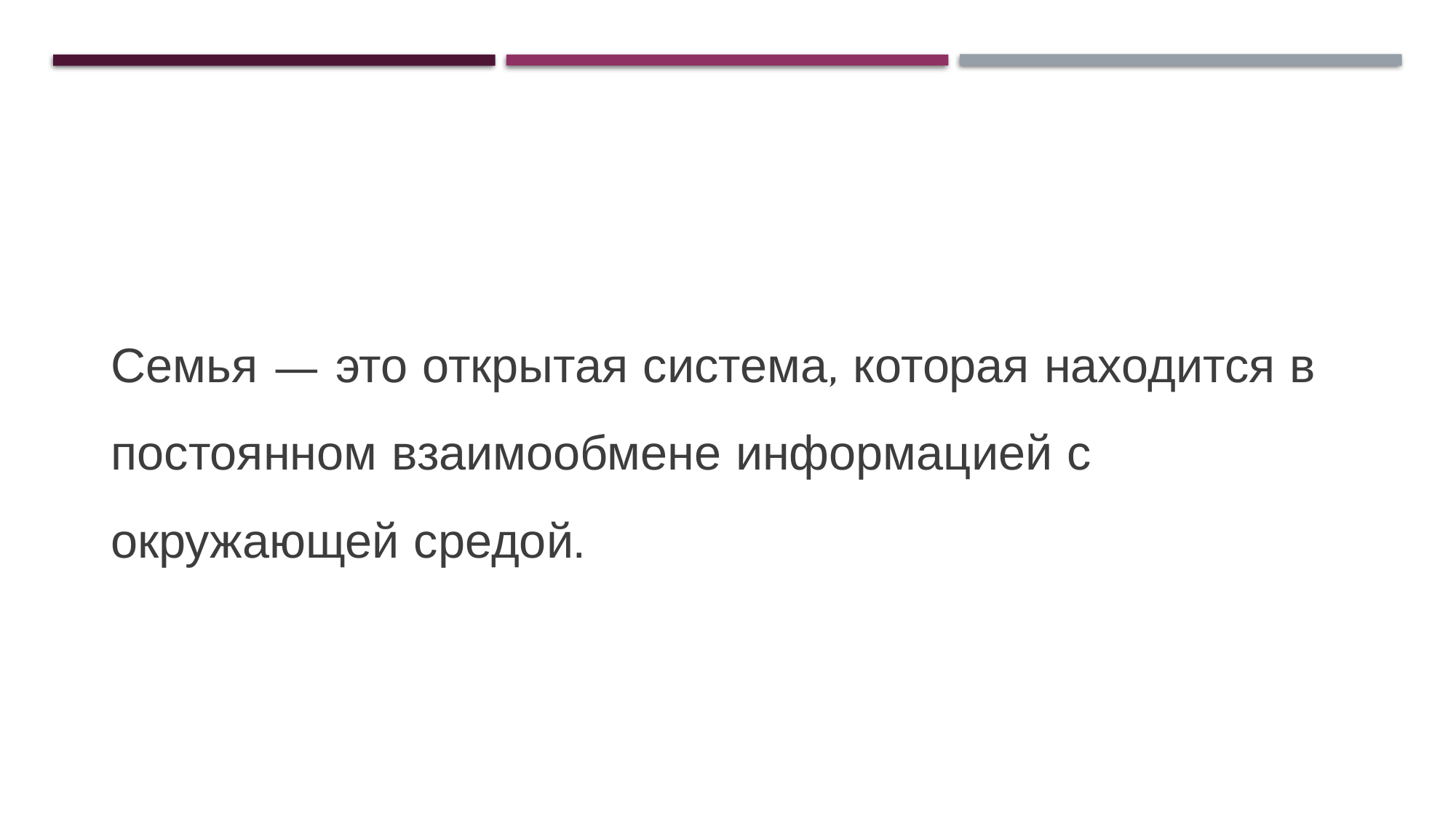

Семья — это открытая система, которая находится в постоянном взаимообмене информацией с окружающей средой.